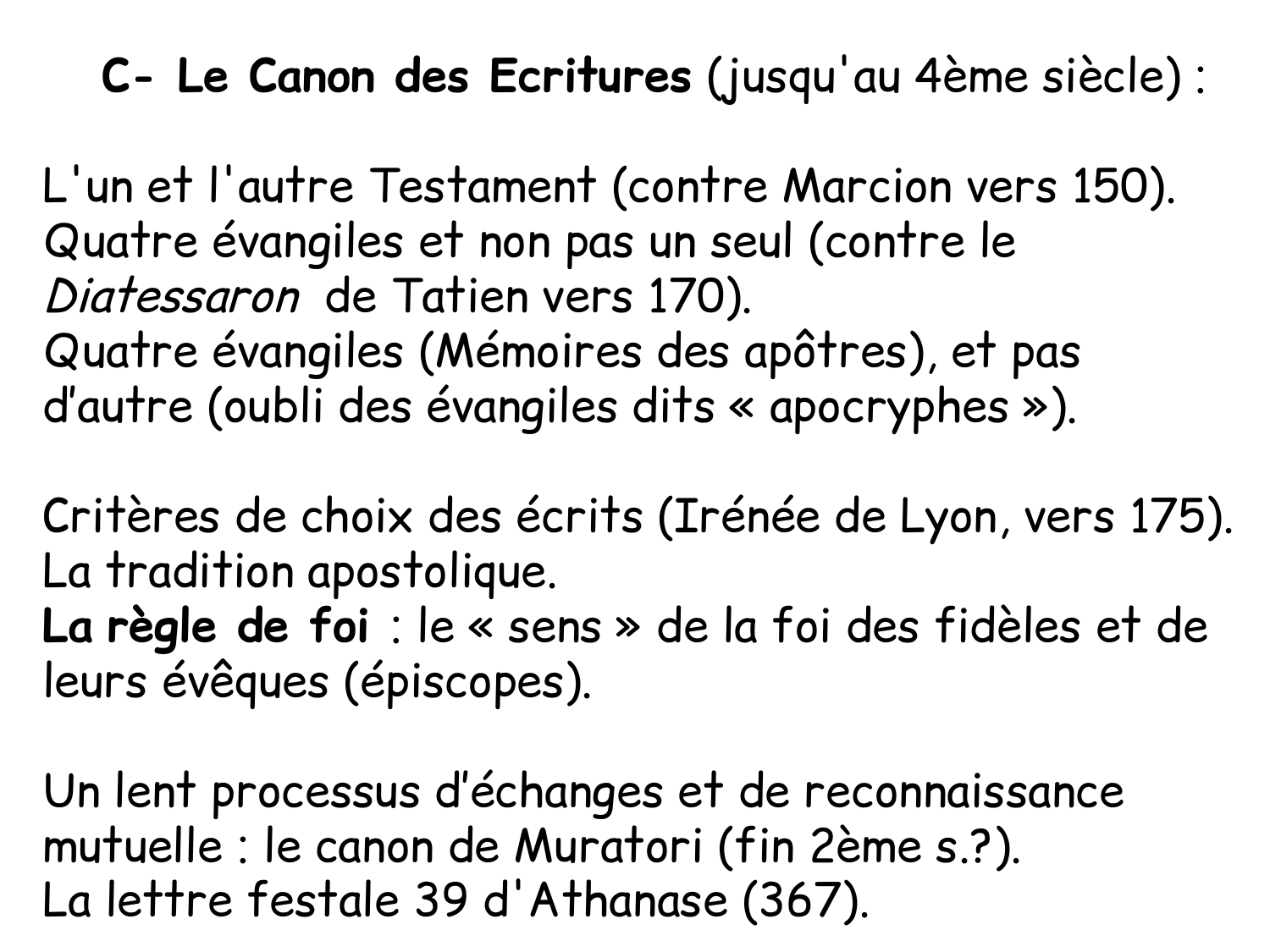

C- Le Canon des Ecritures (jusqu'au 4ème siècle) :

L'un et l'autre Testament (contre Marcion vers 150).
Quatre évangiles et non pas un seul (contre le Diatessaron  de Tatien vers 170).
Quatre évangiles (Mémoires des apôtres), et pas d’autre (oubli des évangiles dits « apocryphes »).
Critères de choix des écrits (Irénée de Lyon, vers 175).
La tradition apostolique.
La règle de foi : le « sens » de la foi des fidèles et de leurs évêques (épiscopes).

Un lent processus d’échanges et de reconnaissance mutuelle : le canon de Muratori (fin 2ème s.?).
La lettre festale 39 d'Athanase (367).